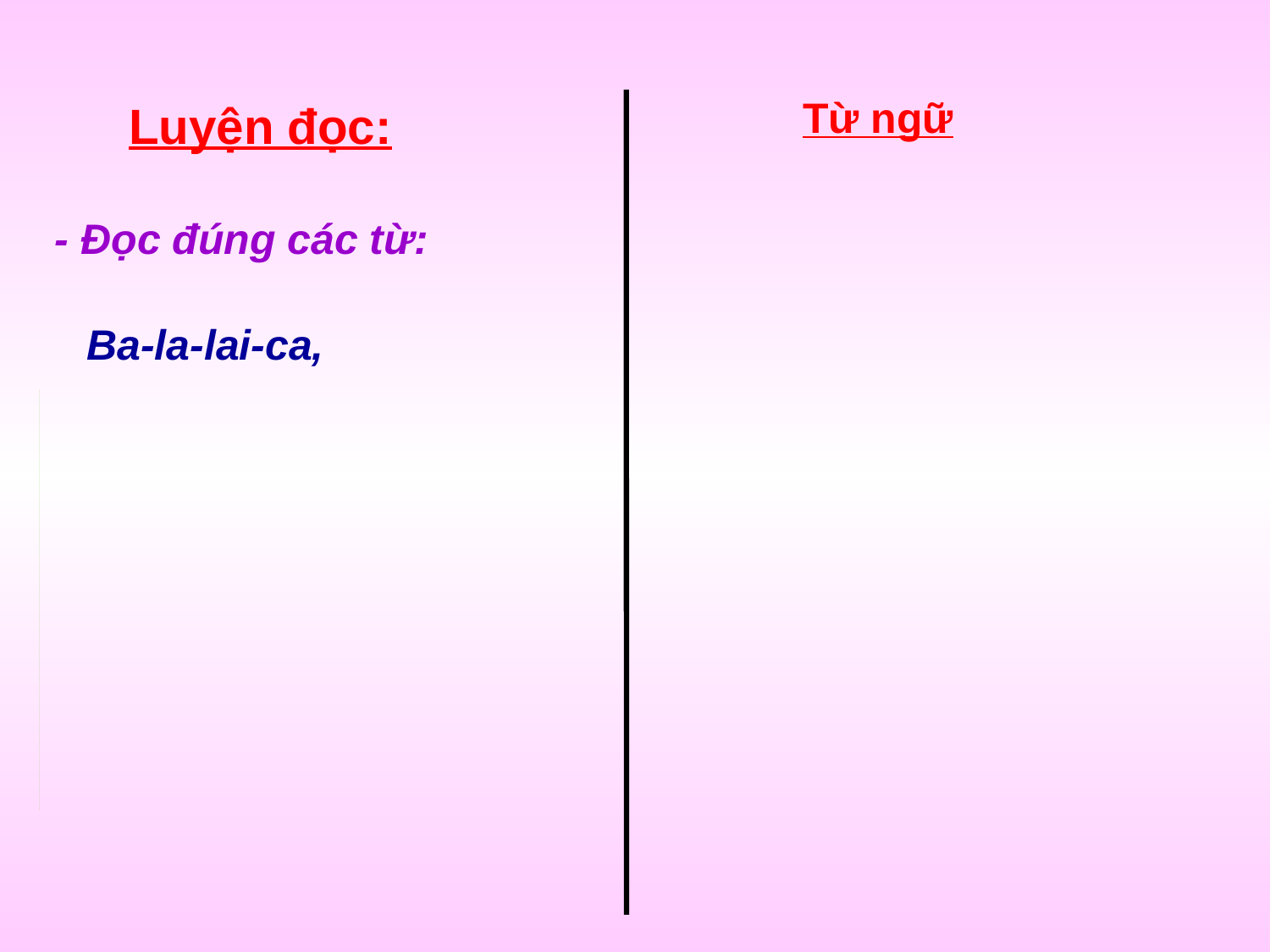

Từ ngữ
Luyện đọc:
- Đọc đúng các từ:
Ba-la-lai-ca,